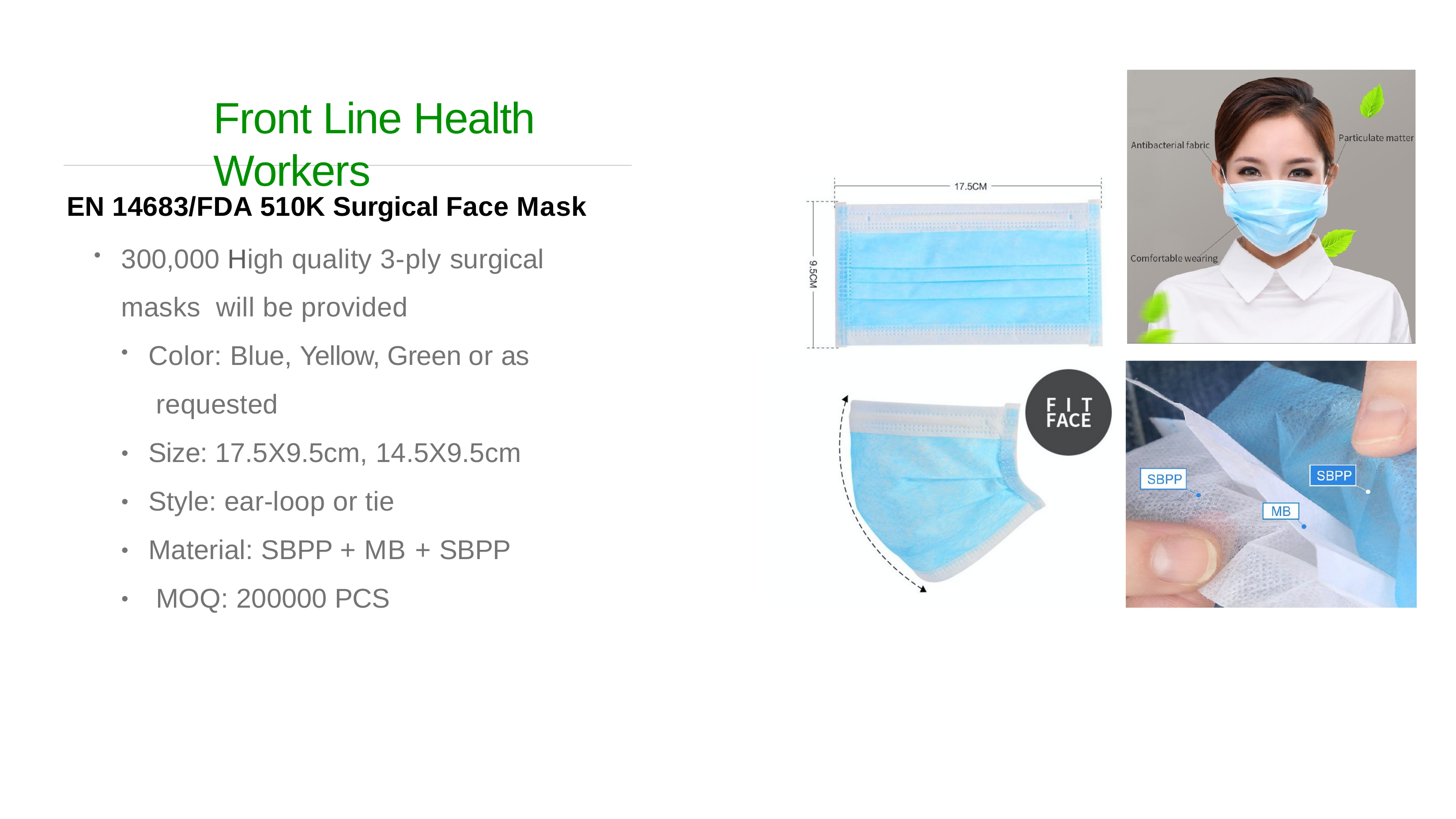

# Front Line Health Workers

EN 14683/FDA 510K Surgical Face Mask
300,000 High quality 3-ply surgical masks  will be provided
Color: Blue, Yellow, Green or as  requested
Size: 17.5X9.5cm, 14.5X9.5cm
Style: ear-loop or tie
Material: SBPP + MB + SBPP  MOQ: 200000 PCS

•
•
•
•